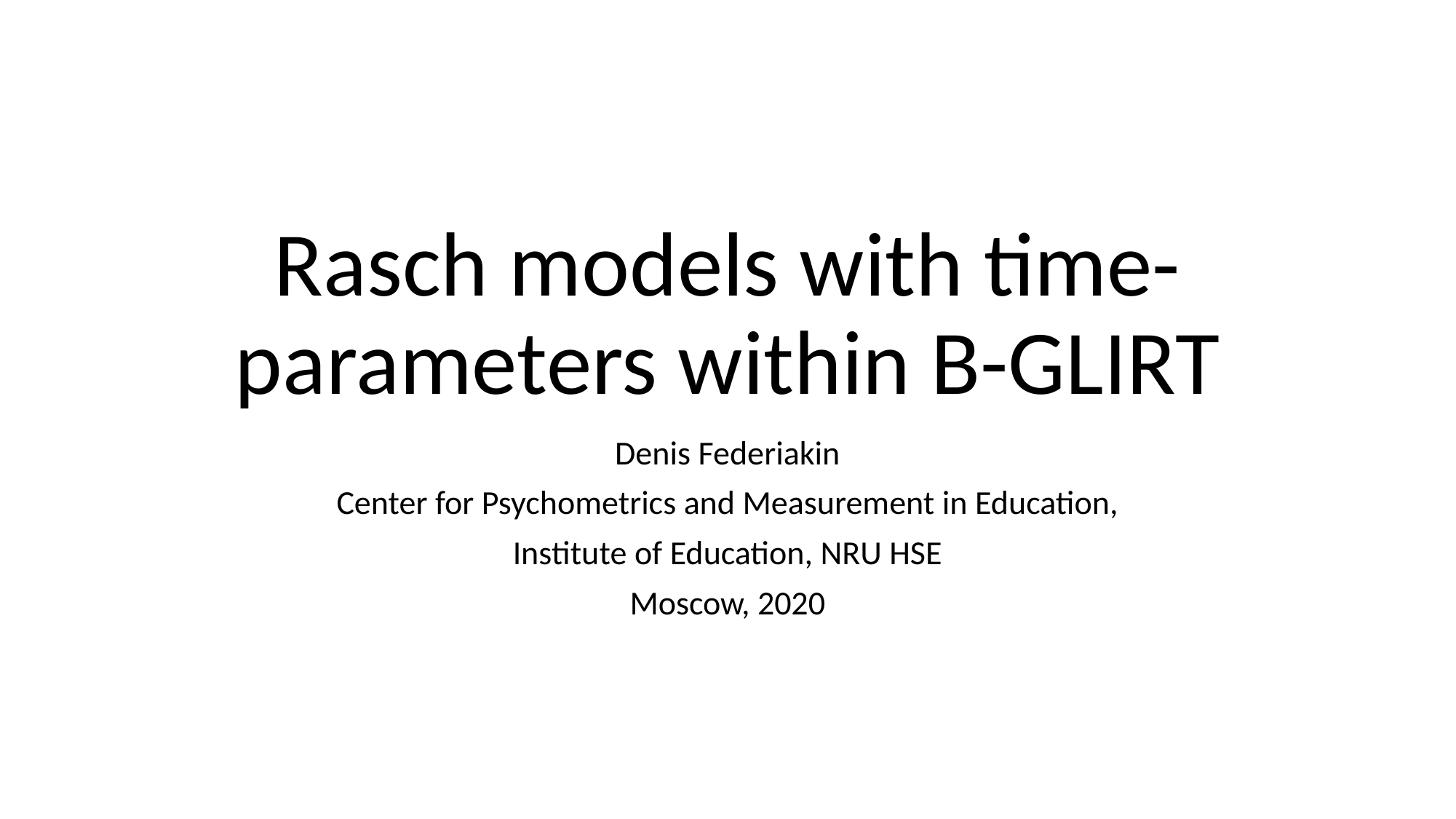

# Rasch models with time-parameters within B-GLIRT
Denis Federiakin
Center for Psychometrics and Measurement in Education,
Institute of Education, NRU HSE
Moscow, 2020